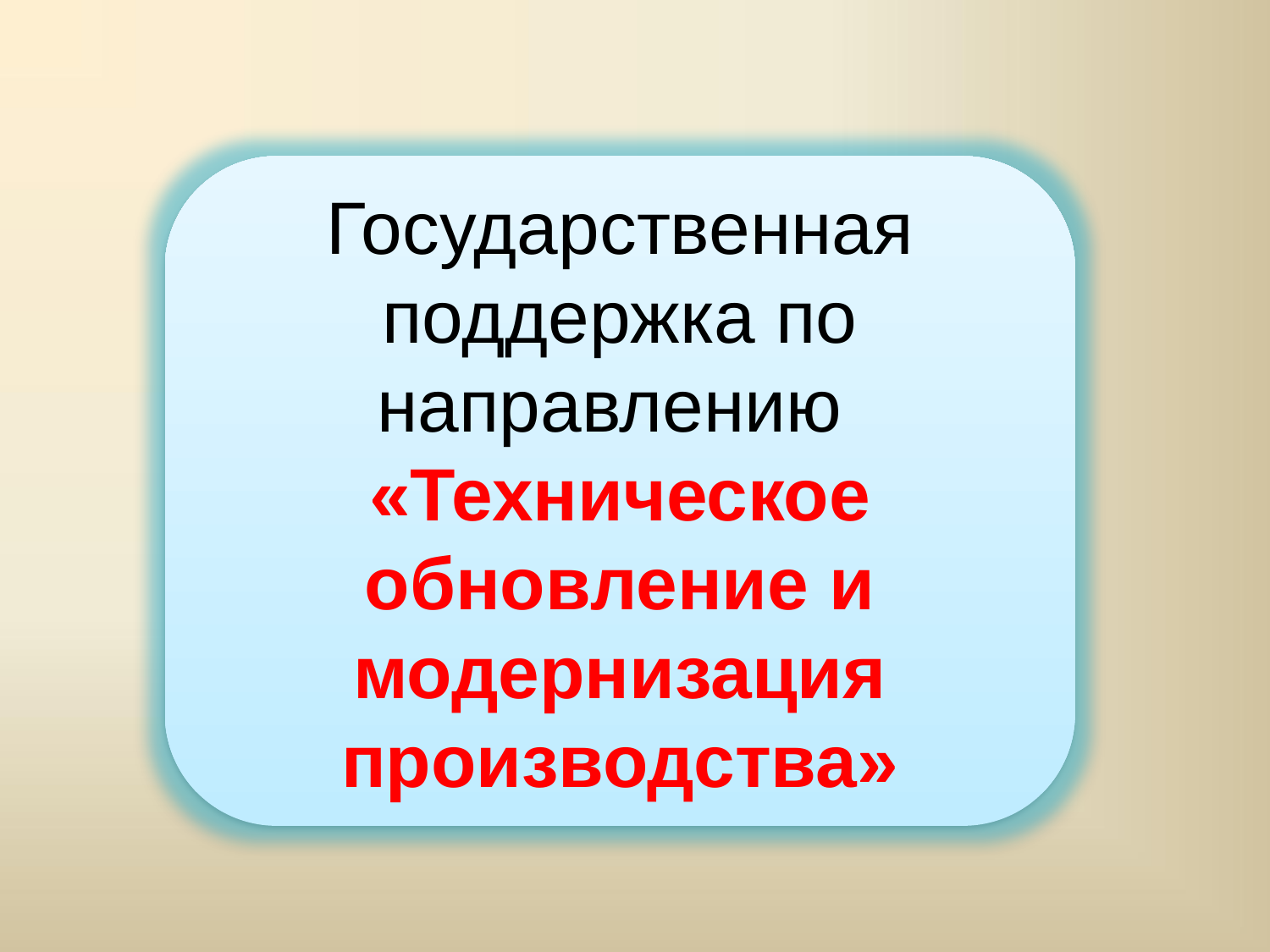

Государственная поддержка по направлению
«Техническое обновление и модернизация производства»